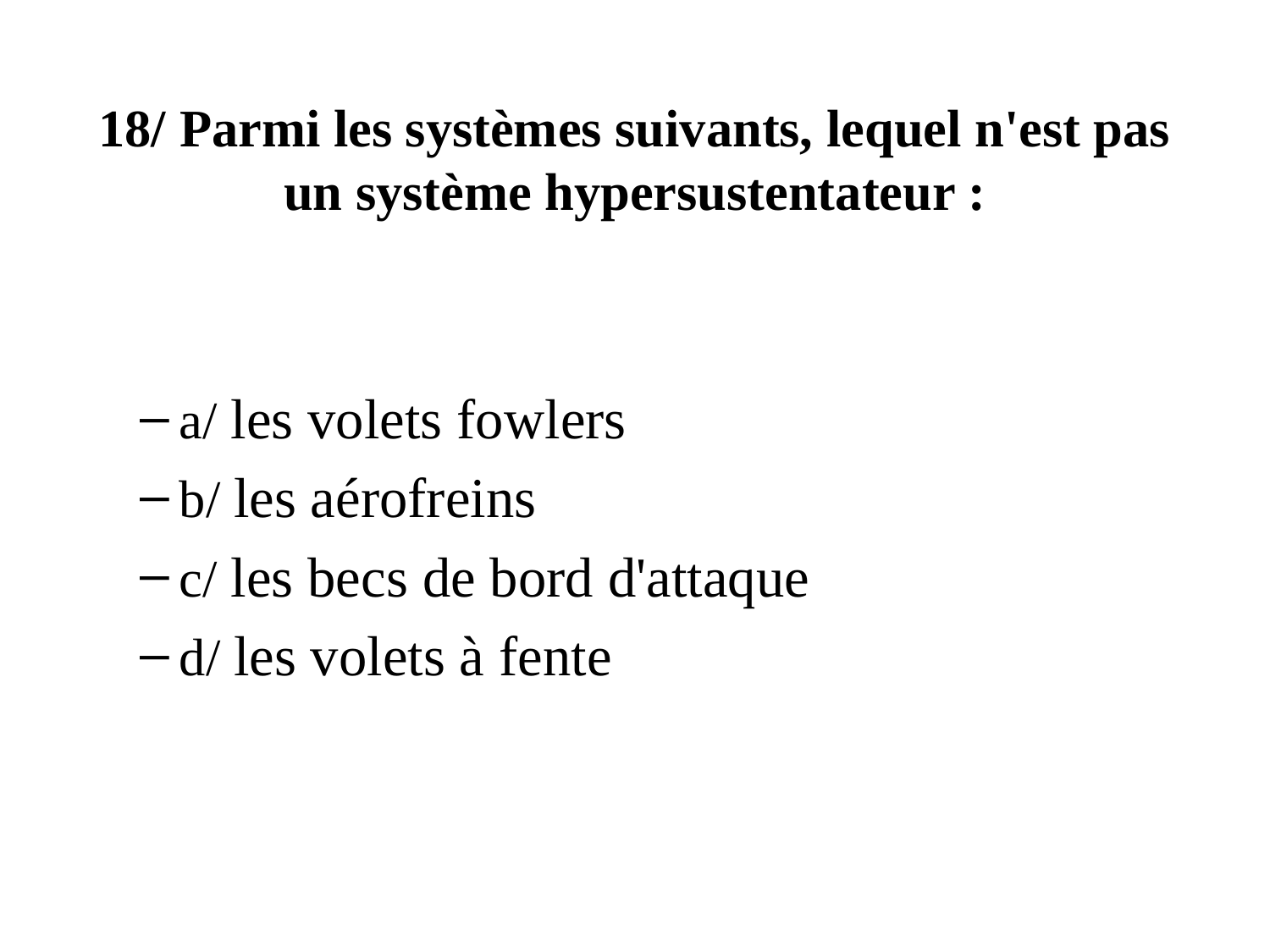

# 18/ Parmi les systèmes suivants, lequel n'est pas un système hypersustentateur :
a/ les volets fowlers
b/ les aérofreins
c/ les becs de bord d'attaque
d/ les volets à fente